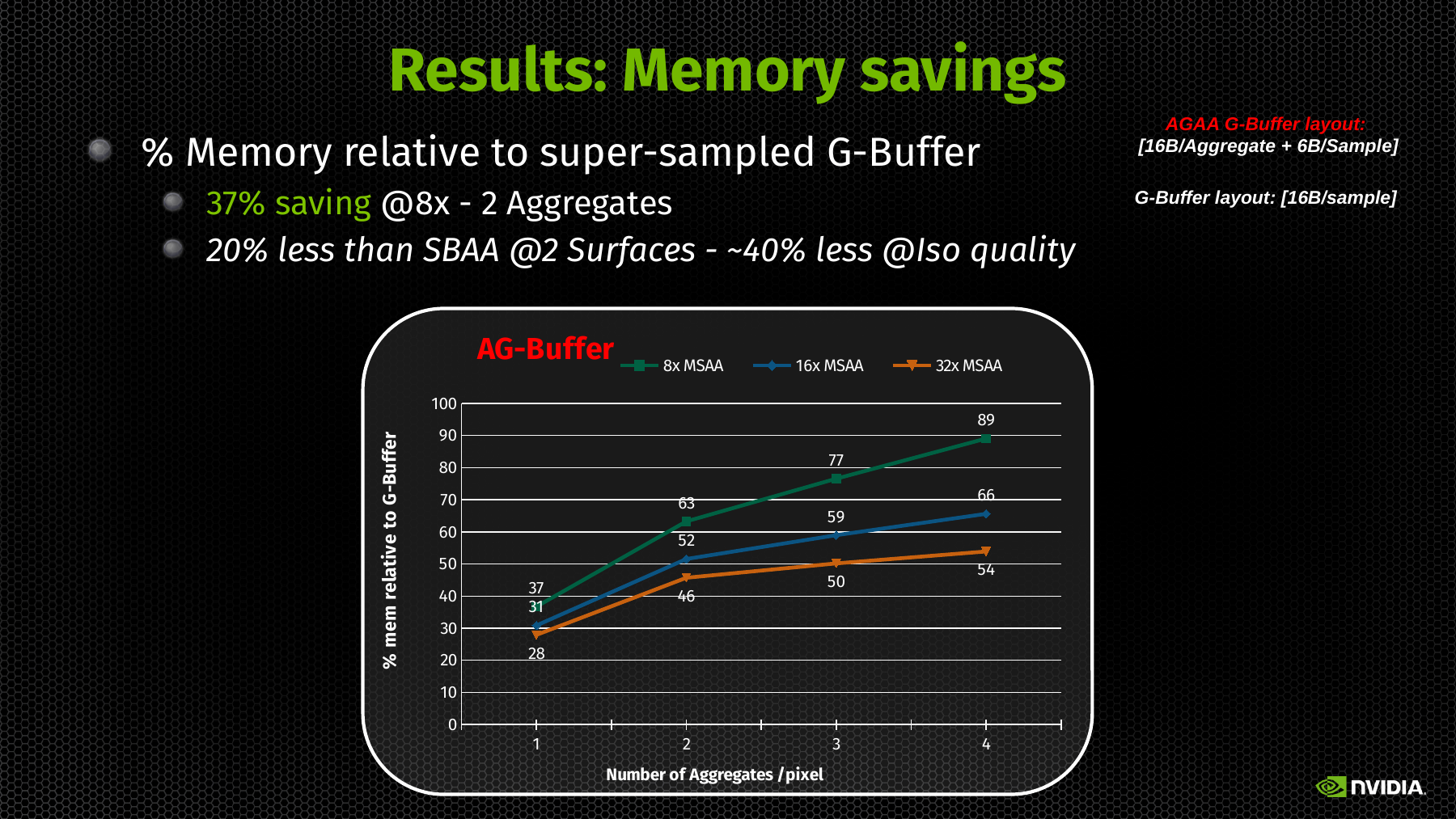

# Results: Memory savings
AGAA G-Buffer layout:
 [16B/Aggregate + 6B/Sample]
 % Memory relative to super-sampled G-Buffer
37% saving @8x - 2 Aggregates
20% less than SBAA @2 Surfaces - ~40% less @Iso quality
G-Buffer layout: [16B/sample]

### Chart: AG-Buffer

| Category | 8x MSAA | 16x MSAA | 32x MSAA |
|---|---|---|---|
| 1 | 36.71875 | 30.859375 | 27.9296875 |
| 2 | 63.28125 | 51.5625 | 45.703125 |
| 3 | 76.5625 | 58.984375 | 50.1953125 |
| 4 | 89.0625 | 65.625 | 53.90625 |